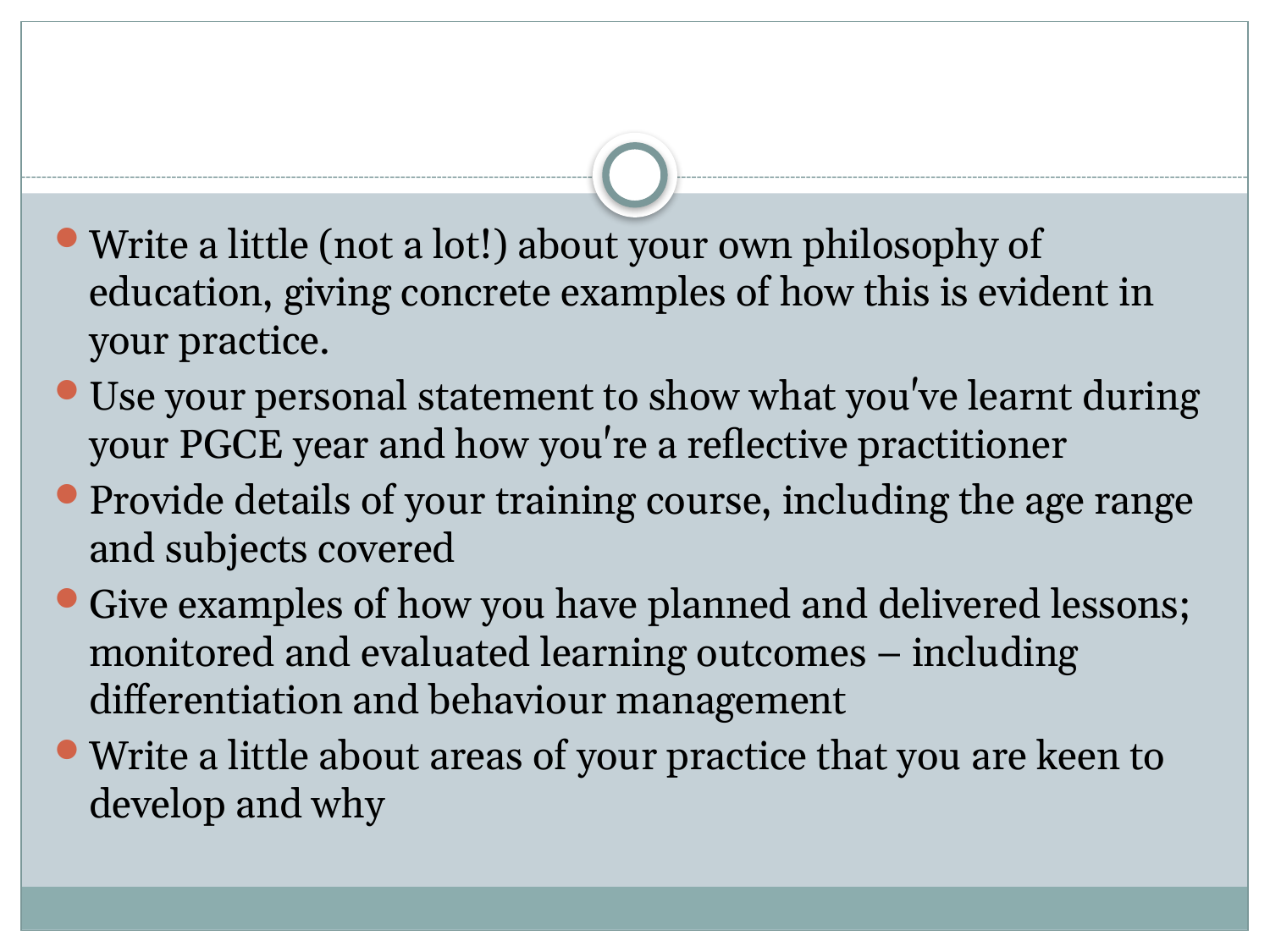

Write a little (not a lot!) about your own philosophy of education, giving concrete examples of how this is evident in your practice.
Use your personal statement to show what you've learnt during your PGCE year and how you're a reflective practitioner
Provide details of your training course, including the age range and subjects covered
Give examples of how you have planned and delivered lessons; monitored and evaluated learning outcomes – including differentiation and behaviour management
Write a little about areas of your practice that you are keen to develop and why